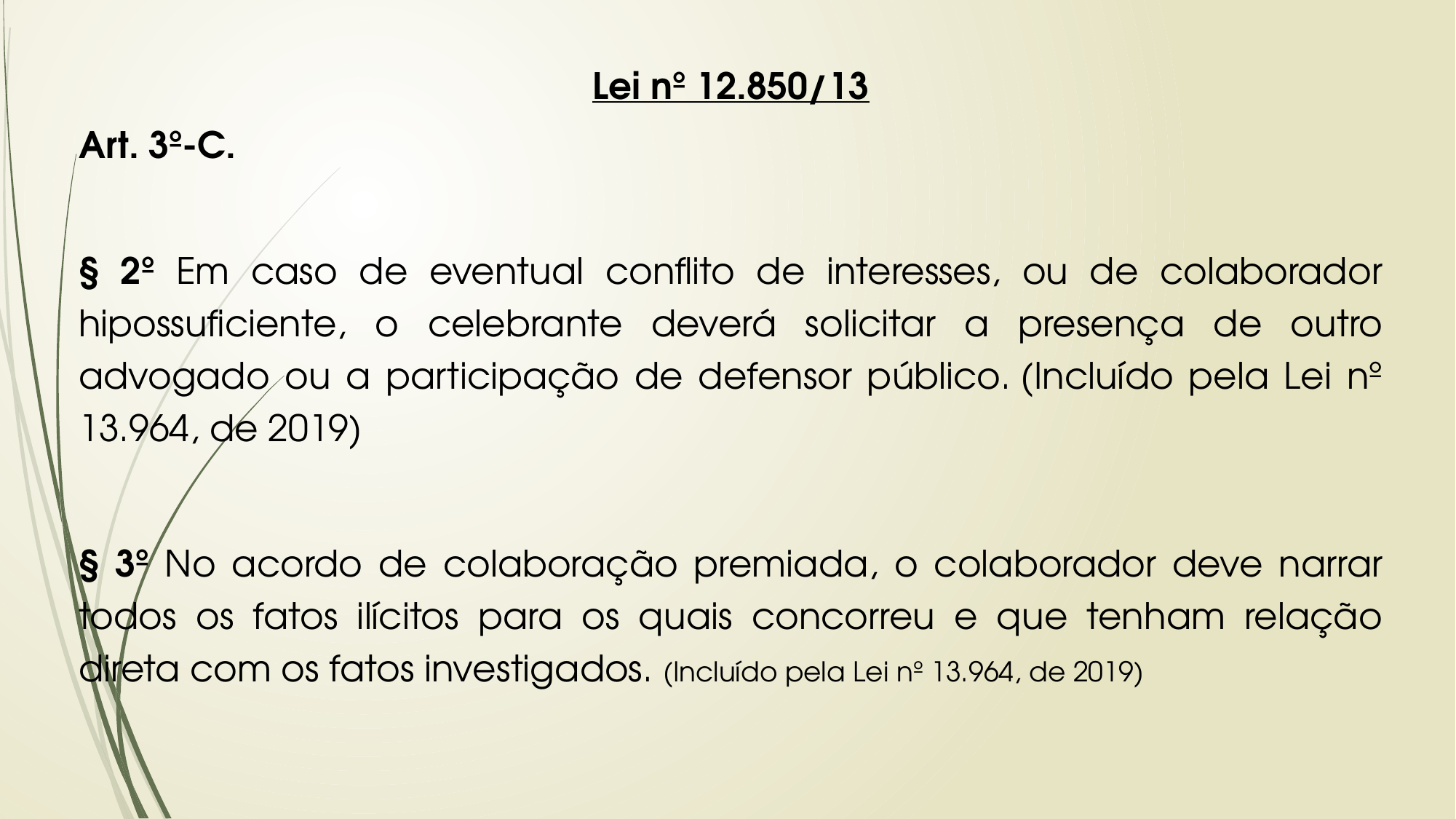

Lei nº 12.850/13
Art. 3º-C.

§ 2º Em caso de eventual conflito de interesses, ou de colaborador hipossuficiente, o celebrante deverá solicitar a presença de outro advogado ou a participação de defensor público. (Incluído pela Lei nº 13.964, de 2019)

§ 3º No acordo de colaboração premiada, o colaborador deve narrar todos os fatos ilícitos para os quais concorreu e que tenham relação direta com os fatos investigados. (Incluído pela Lei nº 13.964, de 2019)